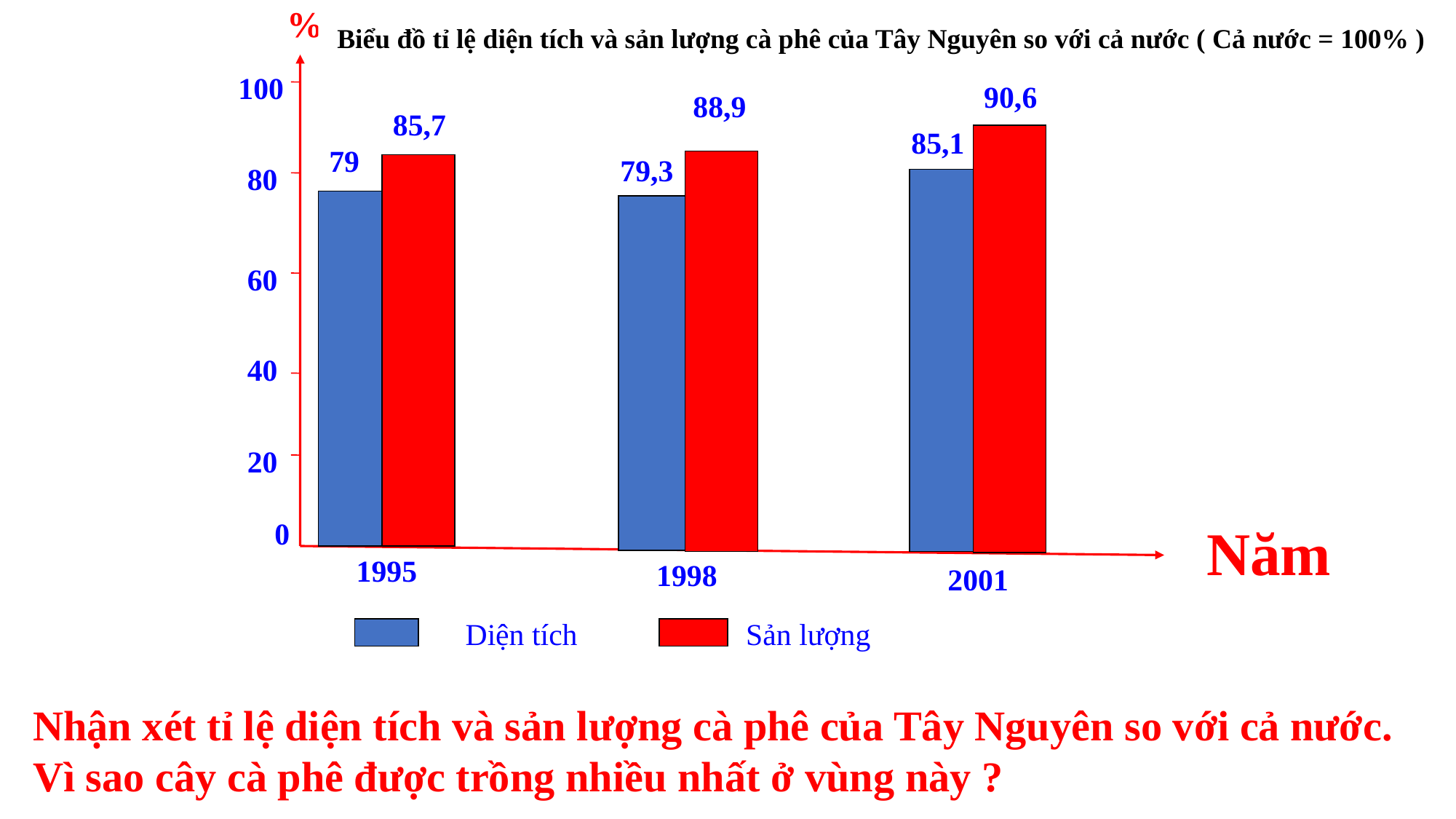

Biểu đồ tỉ lệ diện tích và sản lượng cà phê của Tây Nguyên so với cả nước ( Cả nước = 100% )
          %

100
90,6

88,9
85,7
85,1

79
79,3

80

60

40

20

0
Năm

1995
1998
2001
Diện tích
 Sản lượng

Nhận xét tỉ lệ diện tích và sản lượng cà phê của Tây Nguyên so với cả nước. Vì sao cây cà phê được trồng nhiều nhất ở vùng này ?